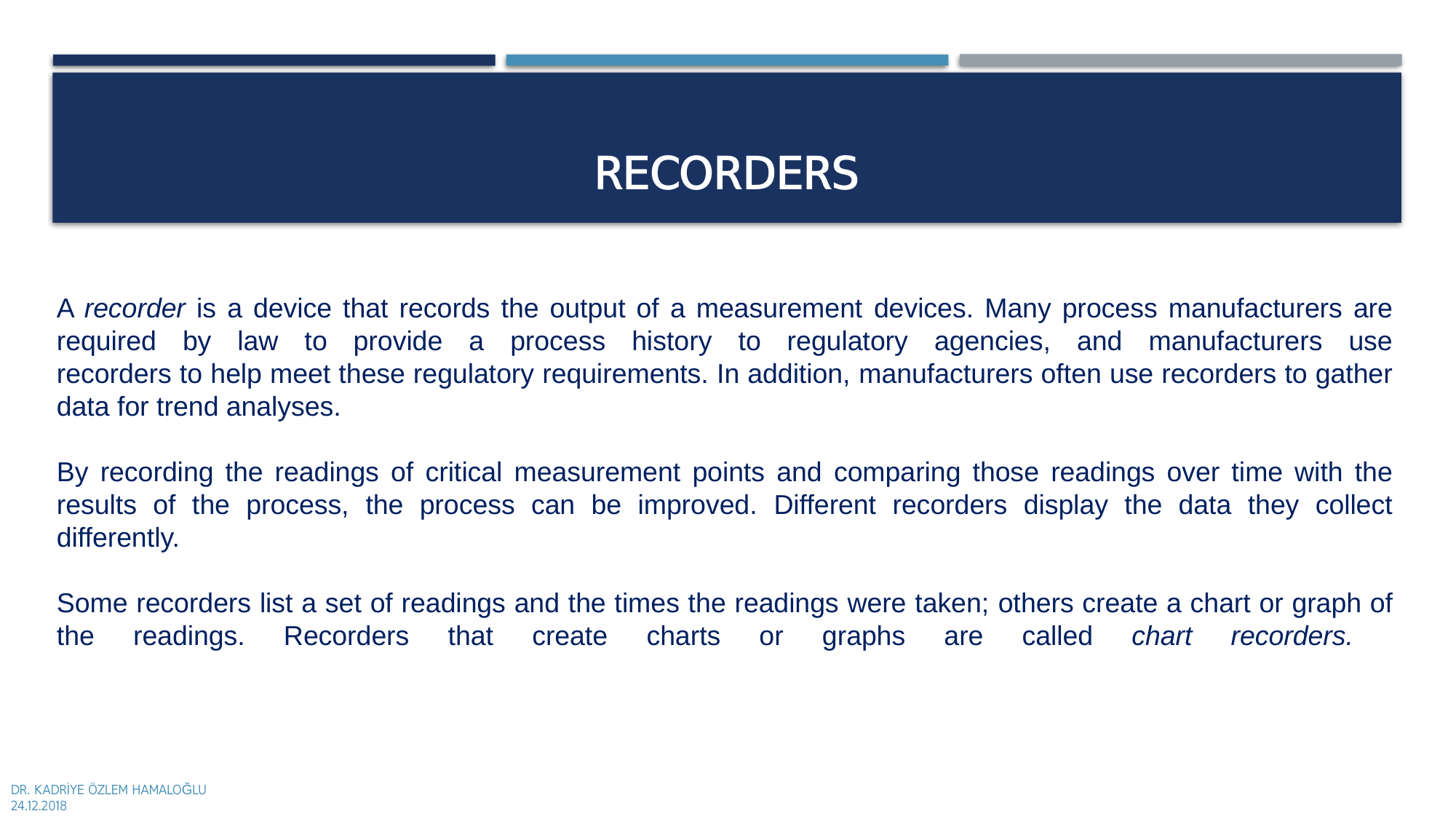

# RECORDERS
A recorder is a device that records the output of a measurement devices. Many process manufacturers are required by law to provide a process history to regulatory agencies, and manufacturers use
recorders to help meet these regulatory requirements. In addition, manufacturers often use recorders to gather data for trend analyses.

By recording the readings of critical measurement points and comparing those readings over time with the results of the process, the process can be improved. Different recorders display the data they collect differently.

Some recorders list a set of readings and the times the readings were taken; others create a chart or graph of the readings. Recorders that create charts or graphs are called chart recorders.
DR. KADRİYE ÖZLEM HAMALOĞLU
24.12.2018